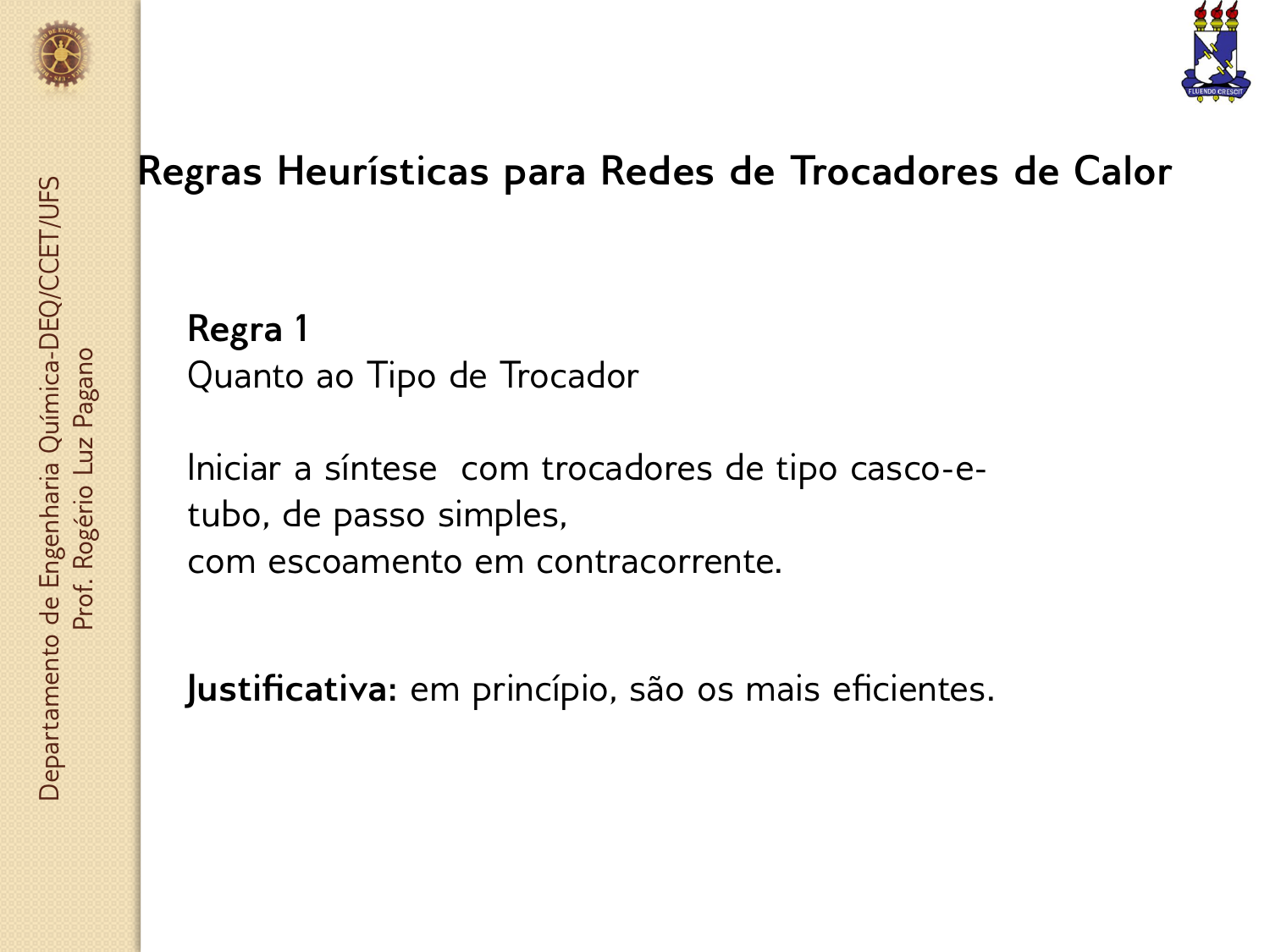

Regras Heurísticas para Redes de Trocadores de Calor
Regra 1
Quanto ao Tipo de Trocador

Iniciar a síntese  com trocadores de tipo casco-e-tubo, de passo simples,
com escoamento em contracorrente.
Justificativa: em princípio, são os mais eficientes.